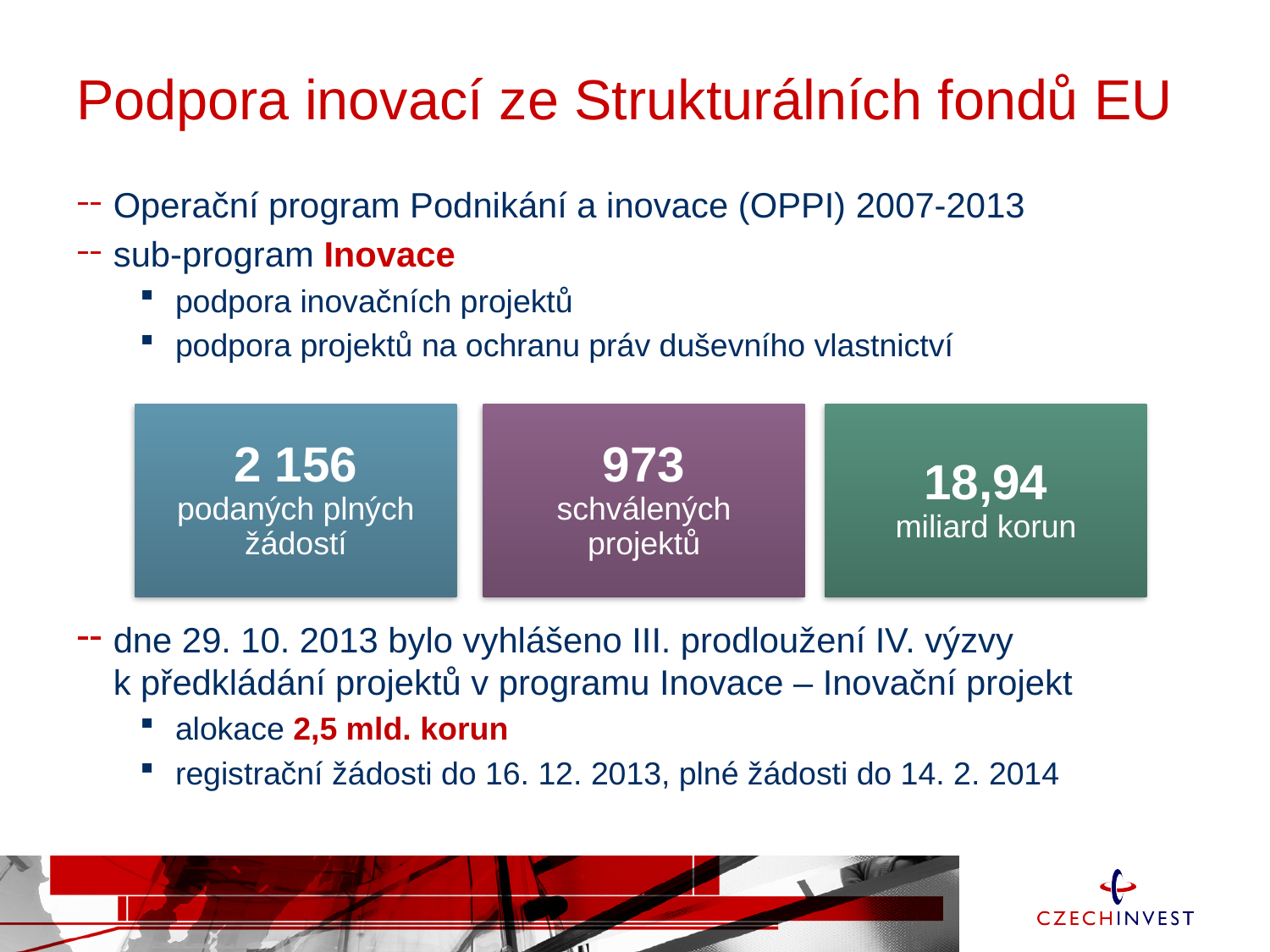

# Podpora inovací ze Strukturálních fondů EU
Operační program Podnikání a inovace (OPPI) 2007-2013
sub-program Inovace
podpora inovačních projektů
podpora projektů na ochranu práv duševního vlastnictví

dne 29. 10. 2013 bylo vyhlášeno III. prodloužení IV. výzvy k předkládání projektů v programu Inovace – Inovační projekt
alokace 2,5 mld. korun
registrační žádosti do 16. 12. 2013, plné žádosti do 14. 2. 2014
2 156
podaných plných žádostí
973
schválených projektů
18,94
miliard korun